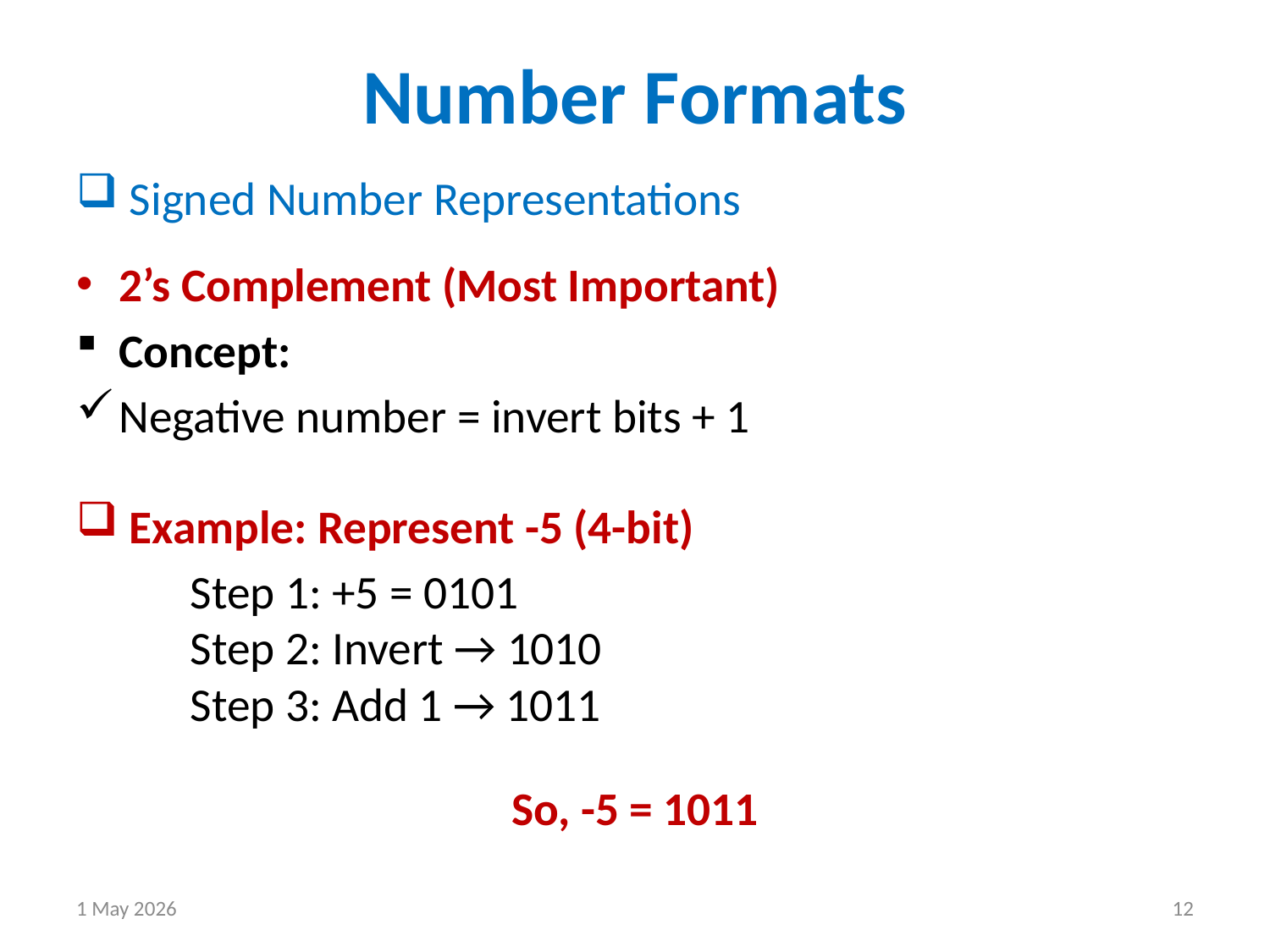

# Number Formats
 Signed Number Representations

2’s Complement (Most Important)
Concept:
Negative number = invert bits + 1

 Example: Represent -5 (4-bit)
Step 1: +5 = 0101
Step 2: Invert → 1010
Step 3: Add 1 → 1011

So, -5 = 1011

1 May 2026
12